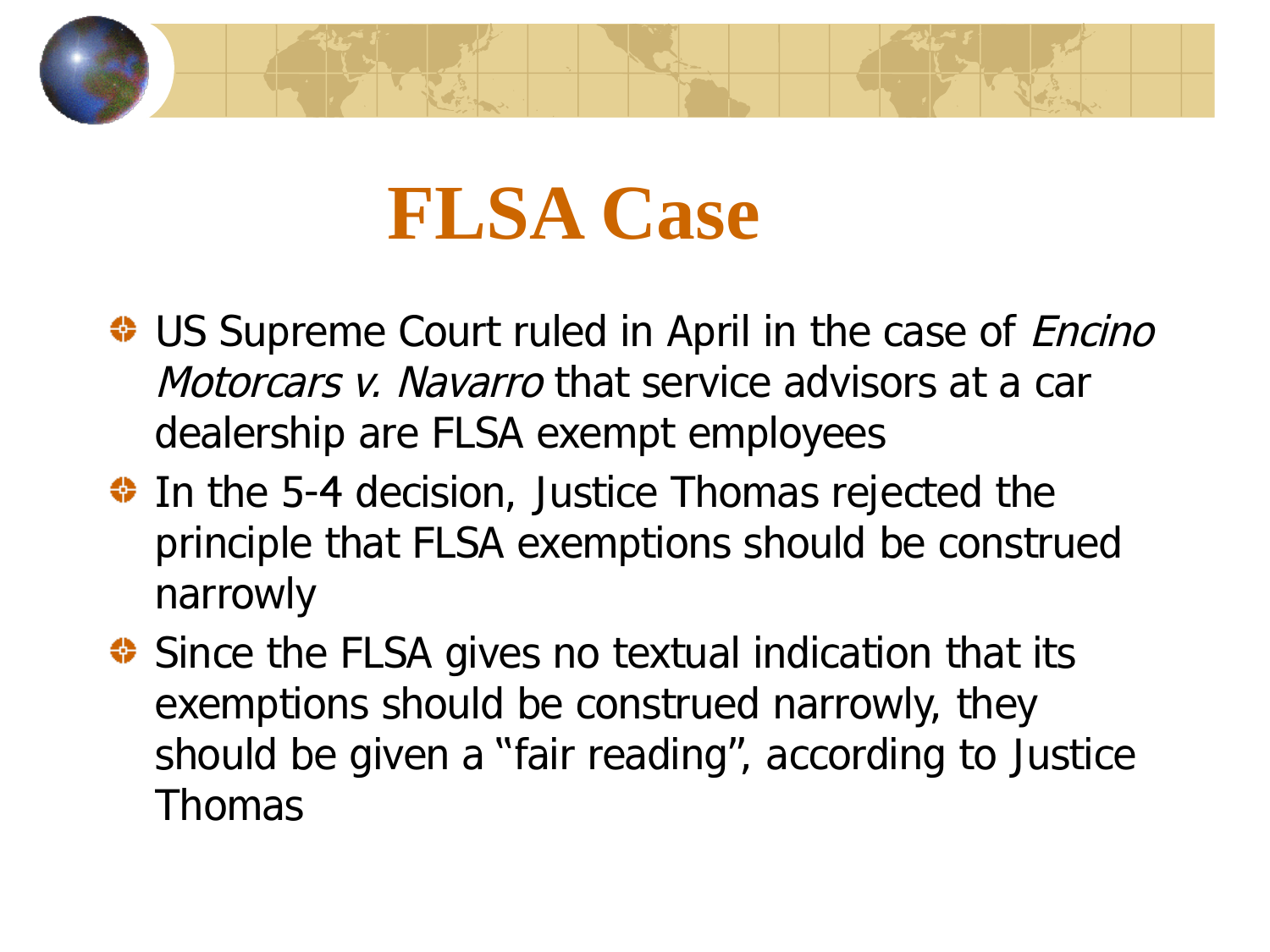

# FLSA Case
US Supreme Court ruled in April in the case of Encino Motorcars v. Navarro that service advisors at a car dealership are FLSA exempt employees
In the 5-4 decision, Justice Thomas rejected the principle that FLSA exemptions should be construed narrowly
Since the FLSA gives no textual indication that its exemptions should be construed narrowly, they should be given a “fair reading”, according to Justice Thomas